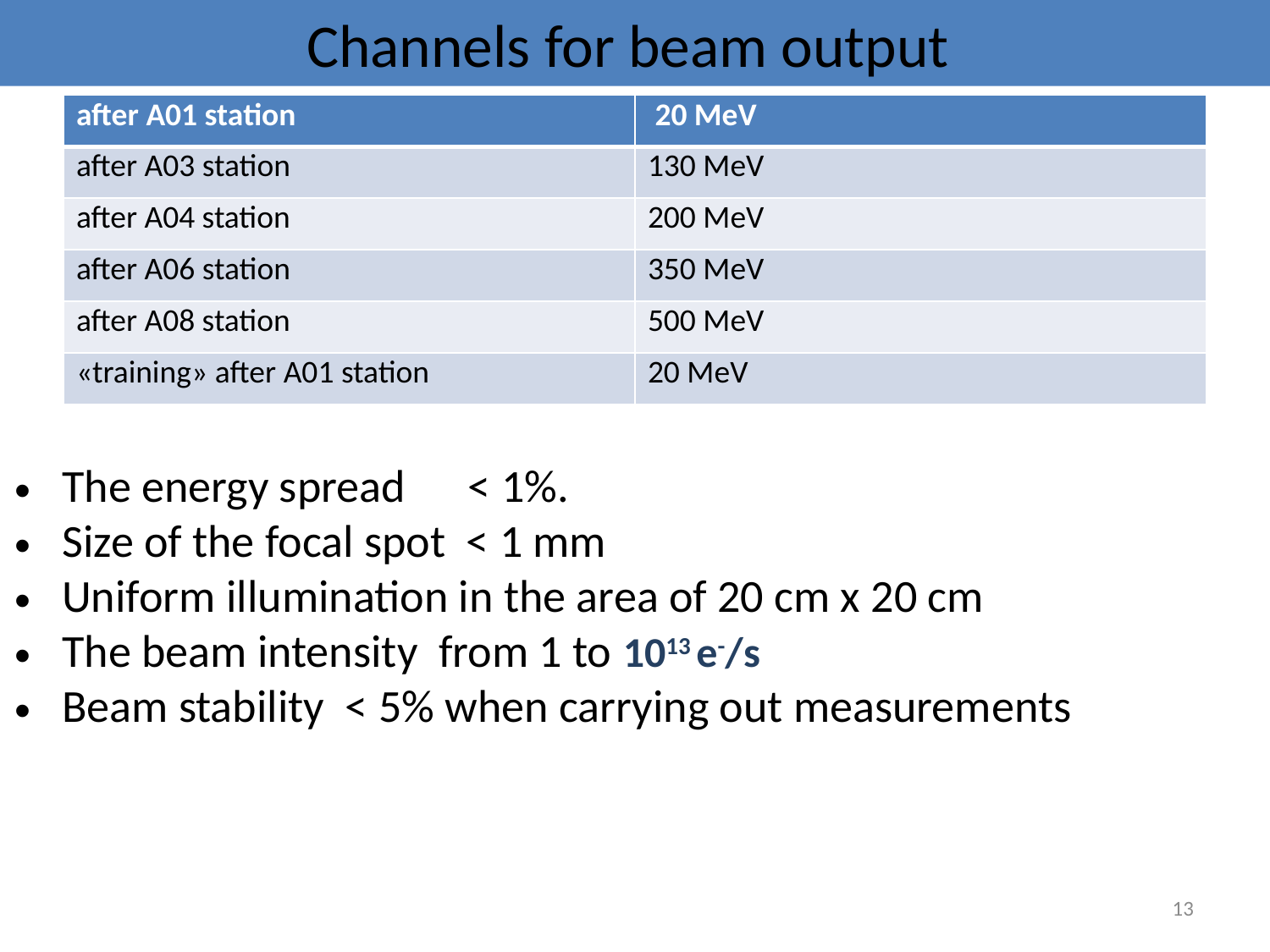

Channels for beam output
| after A01 station | 20 МeV |
| --- | --- |
| after A03 station | 130 МeV |
| after A04 station | 200 МeV |
| after A06 station | 350 МeV |
| after A08 station | 500 МeV |
| «training» after A01 station | 20 МeV |

The energy spread      < 1%.
Size of the focal spot  < 1 mm
Uniform illumination in the area of 20 cm x 20 cm
The beam intensity  from 1 to 1013 e-/s
Beam stability  < 5% when carrying out measurements

13